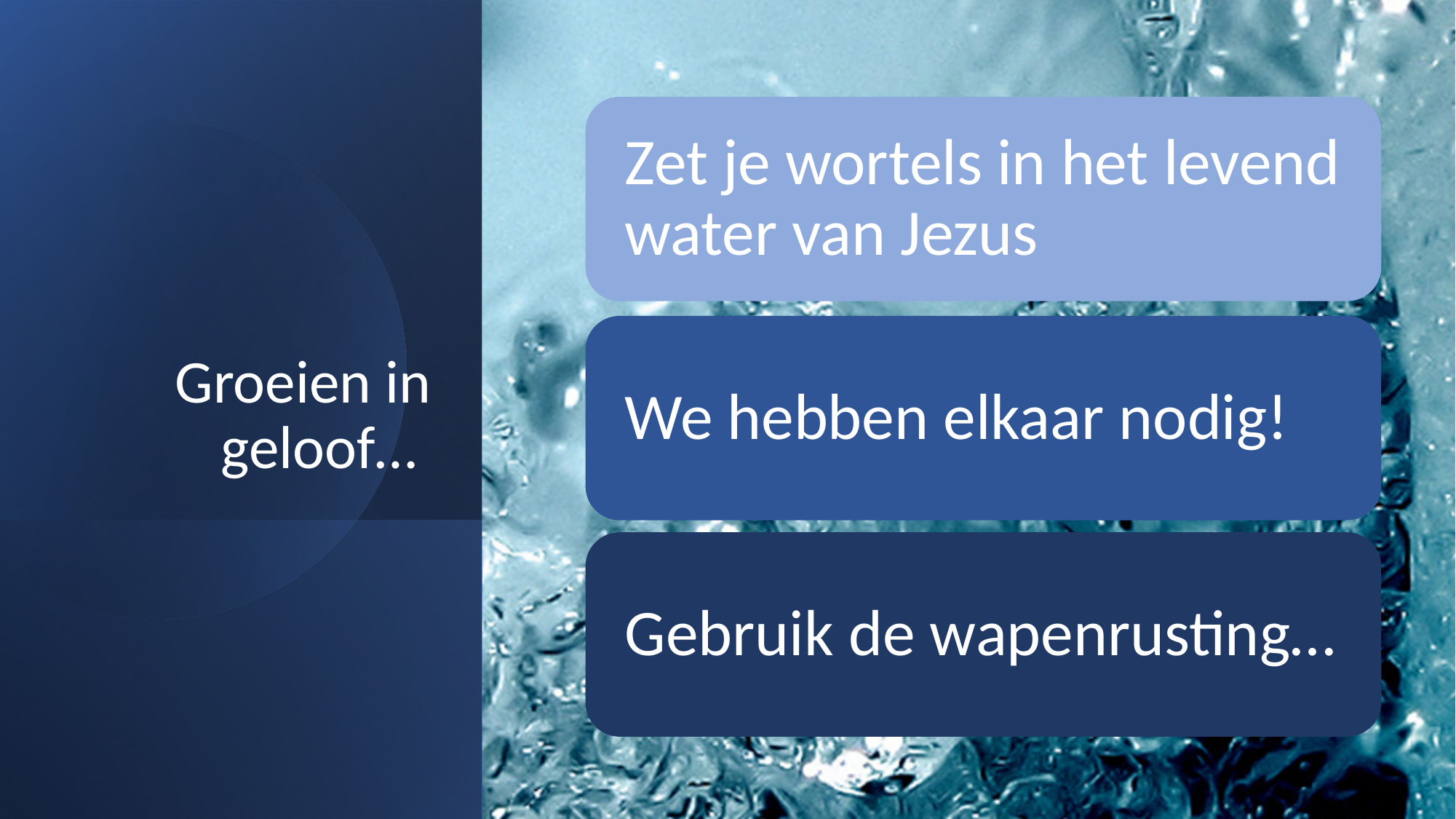

Zet je wortels in het levend water van Jezus
We hebben elkaar nodig!
Gebruik de wapenrusting…

# Groeien in geloof…